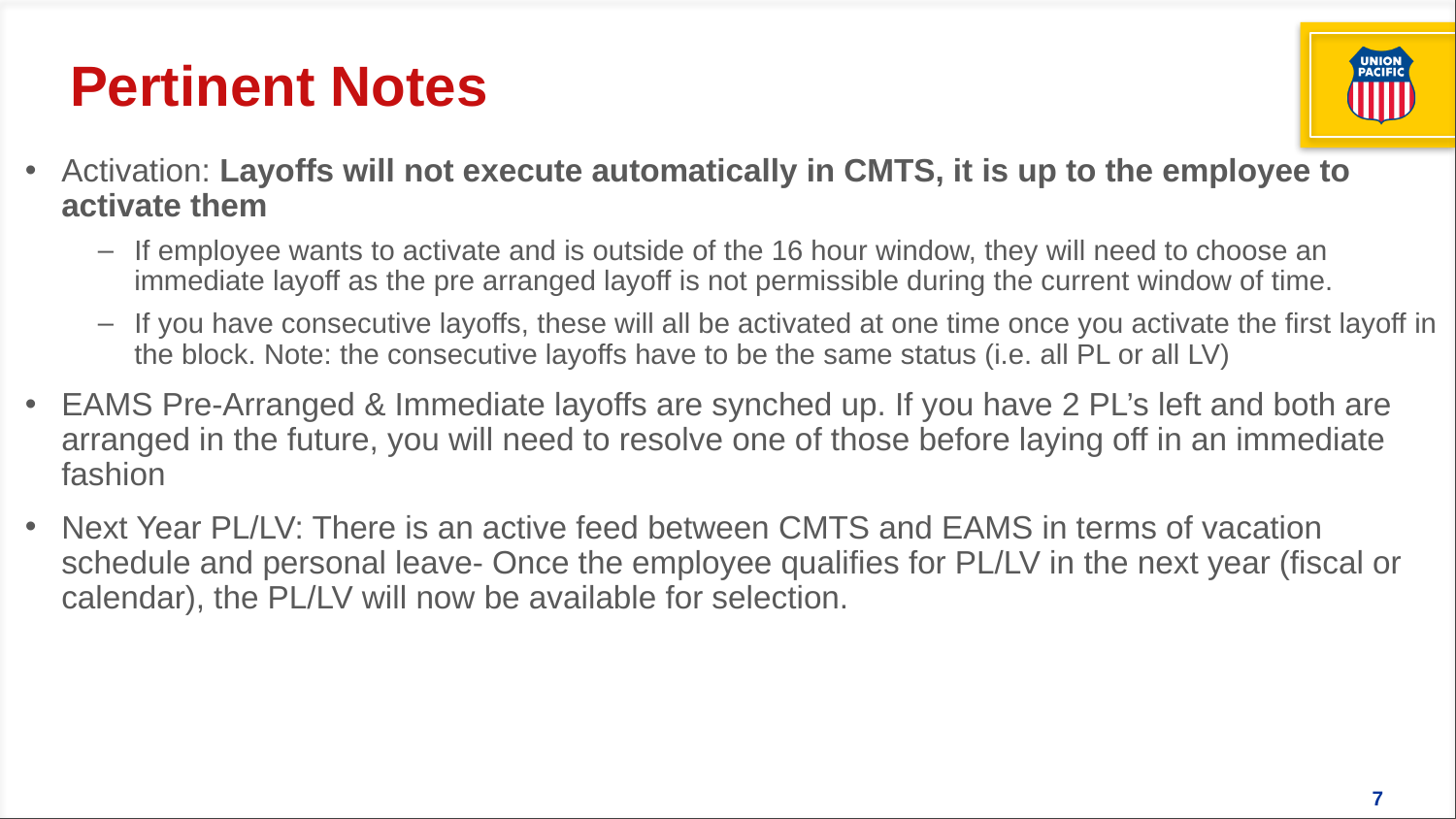

# Pertinent Notes
Activation: Layoffs will not execute automatically in CMTS, it is up to the employee to activate them
If employee wants to activate and is outside of the 16 hour window, they will need to choose an immediate layoff as the pre arranged layoff is not permissible during the current window of time.
If you have consecutive layoffs, these will all be activated at one time once you activate the first layoff in the block. Note: the consecutive layoffs have to be the same status (i.e. all PL or all LV)
EAMS Pre-Arranged & Immediate layoffs are synched up. If you have 2 PL’s left and both are arranged in the future, you will need to resolve one of those before laying off in an immediate fashion
Next Year PL/LV: There is an active feed between CMTS and EAMS in terms of vacation schedule and personal leave- Once the employee qualifies for PL/LV in the next year (fiscal or calendar), the PL/LV will now be available for selection.